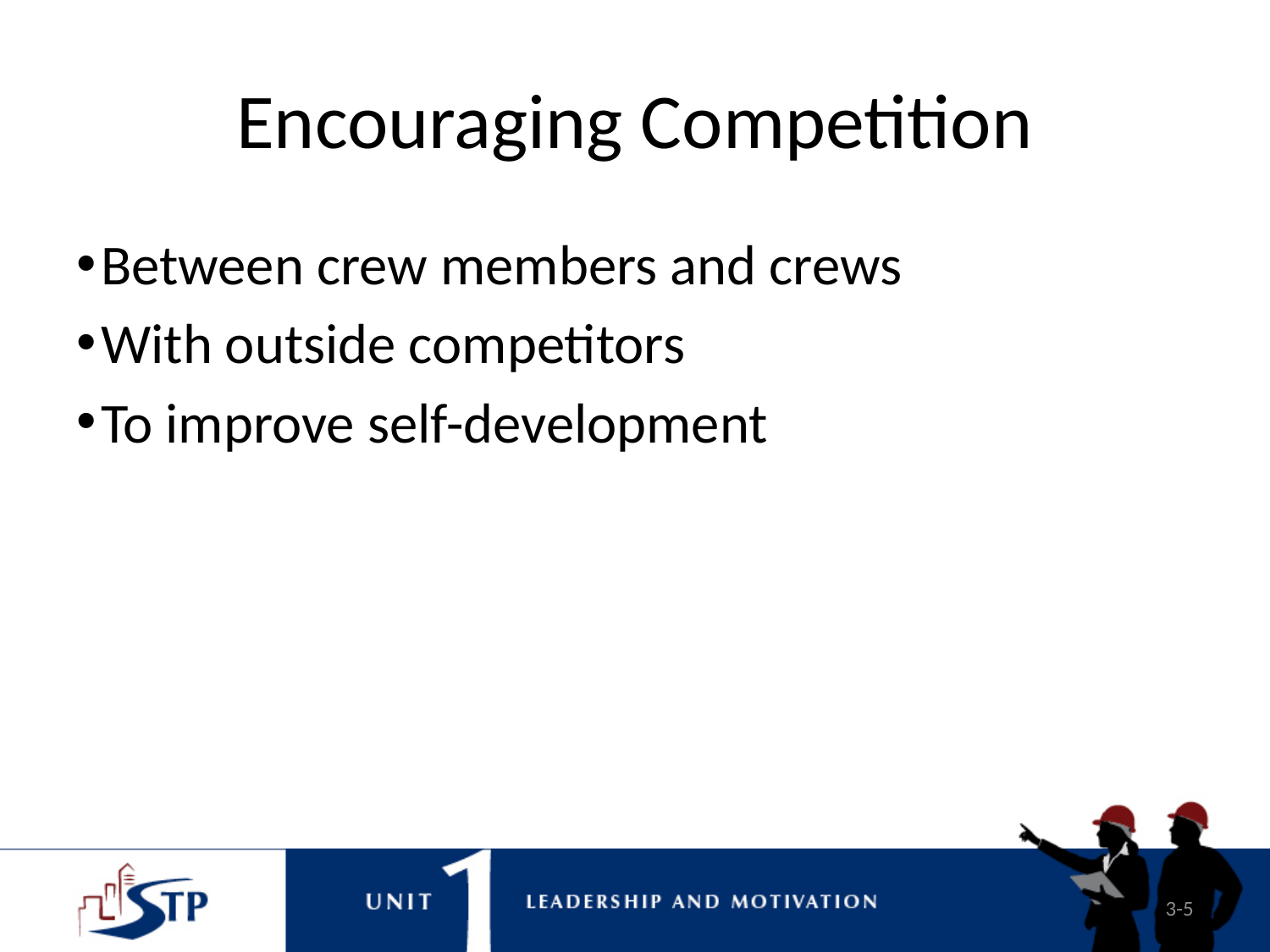

# Encouraging Competition
Between crew members and crews
With outside competitors
To improve self-development

3-5